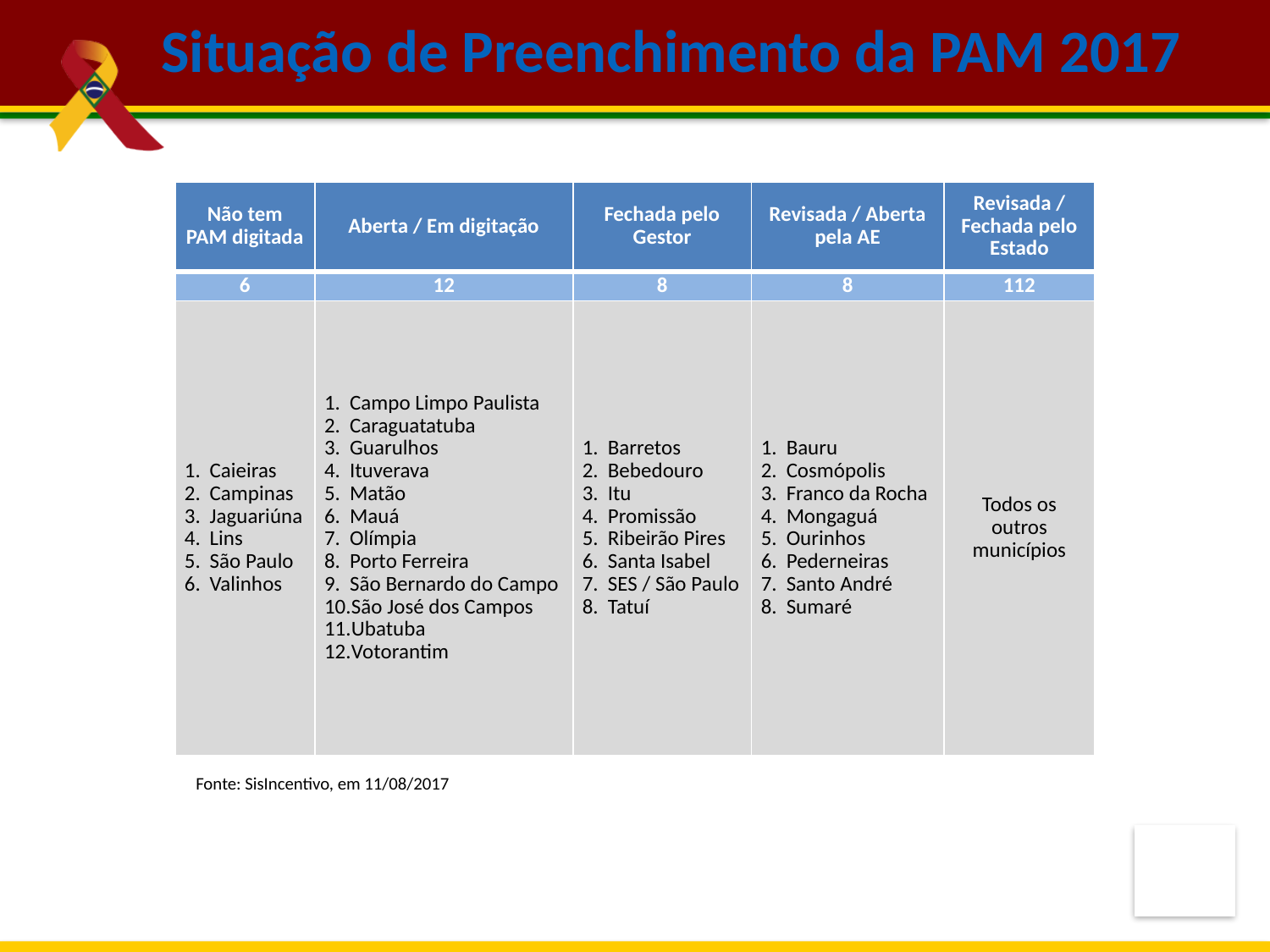

Situação de Preenchimento da PAM 2017
| Não tem PAM digitada | Aberta / Em digitação | Fechada pelo Gestor | Revisada / Aberta pela AE | Revisada / Fechada pelo Estado |
| --- | --- | --- | --- | --- |
| 6 | 12 | 8 | 8 | 112 |
| Caieiras Campinas Jaguariúna Lins São Paulo Valinhos | Campo Limpo Paulista Caraguatatuba Guarulhos Ituverava Matão Mauá Olímpia Porto Ferreira São Bernardo do Campo São José dos Campos Ubatuba Votorantim | Barretos Bebedouro Itu Promissão Ribeirão Pires Santa Isabel SES / São Paulo Tatuí | Bauru Cosmópolis Franco da Rocha Mongaguá Ourinhos Pederneiras Santo André Sumaré | Todos os outros municípios |
Fonte: SisIncentivo, em 11/08/2017